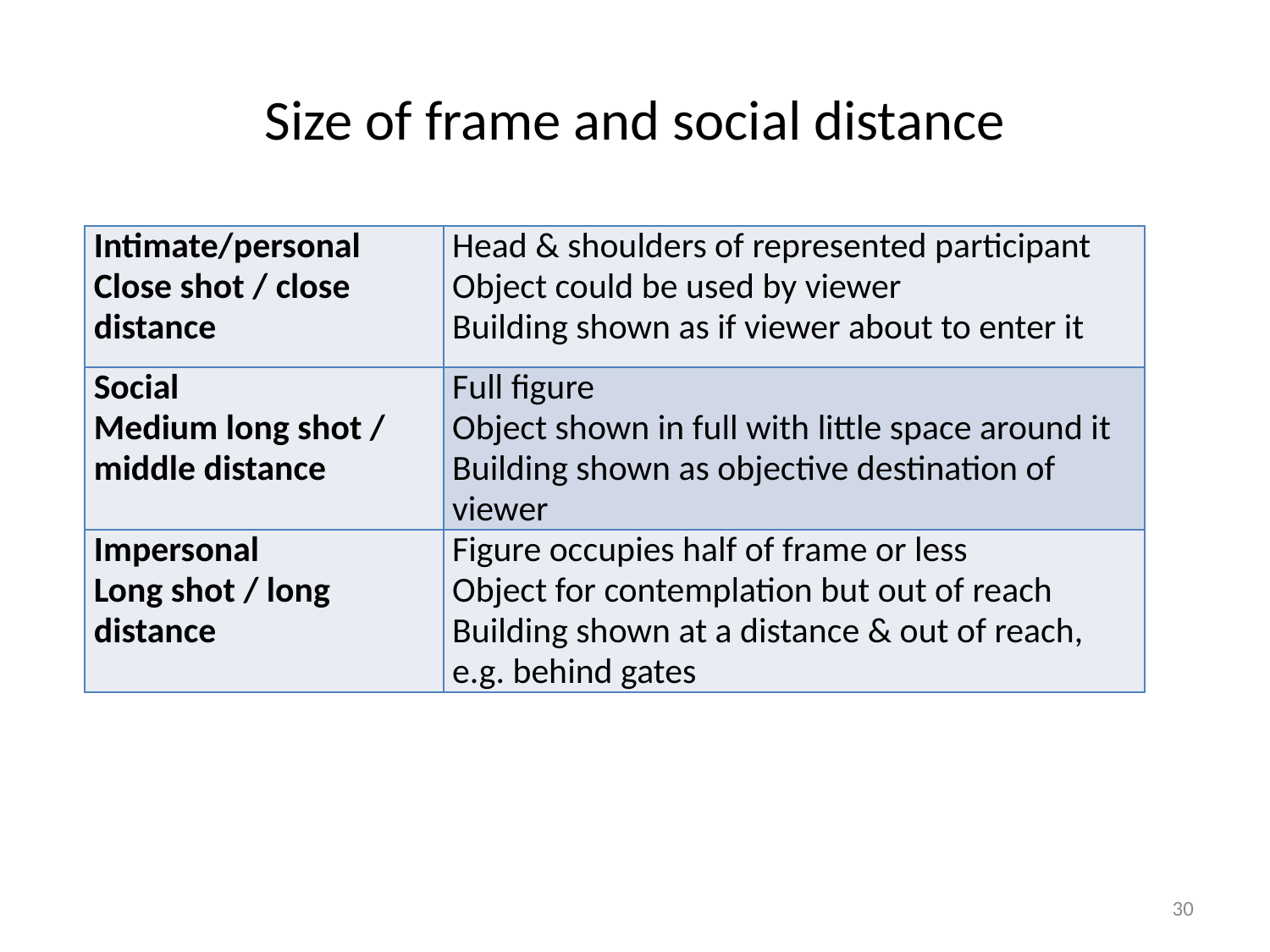

# Size of frame and social distance
| Intimate/personal Close shot / close distance | Head & shoulders of represented participant Object could be used by viewer Building shown as if viewer about to enter it |
| --- | --- |
| Social Medium long shot / middle distance | Full figure Object shown in full with little space around it Building shown as objective destination of viewer |
| Impersonal Long shot / long distance | Figure occupies half of frame or less Object for contemplation but out of reach Building shown at a distance & out of reach, e.g. behind gates |
30